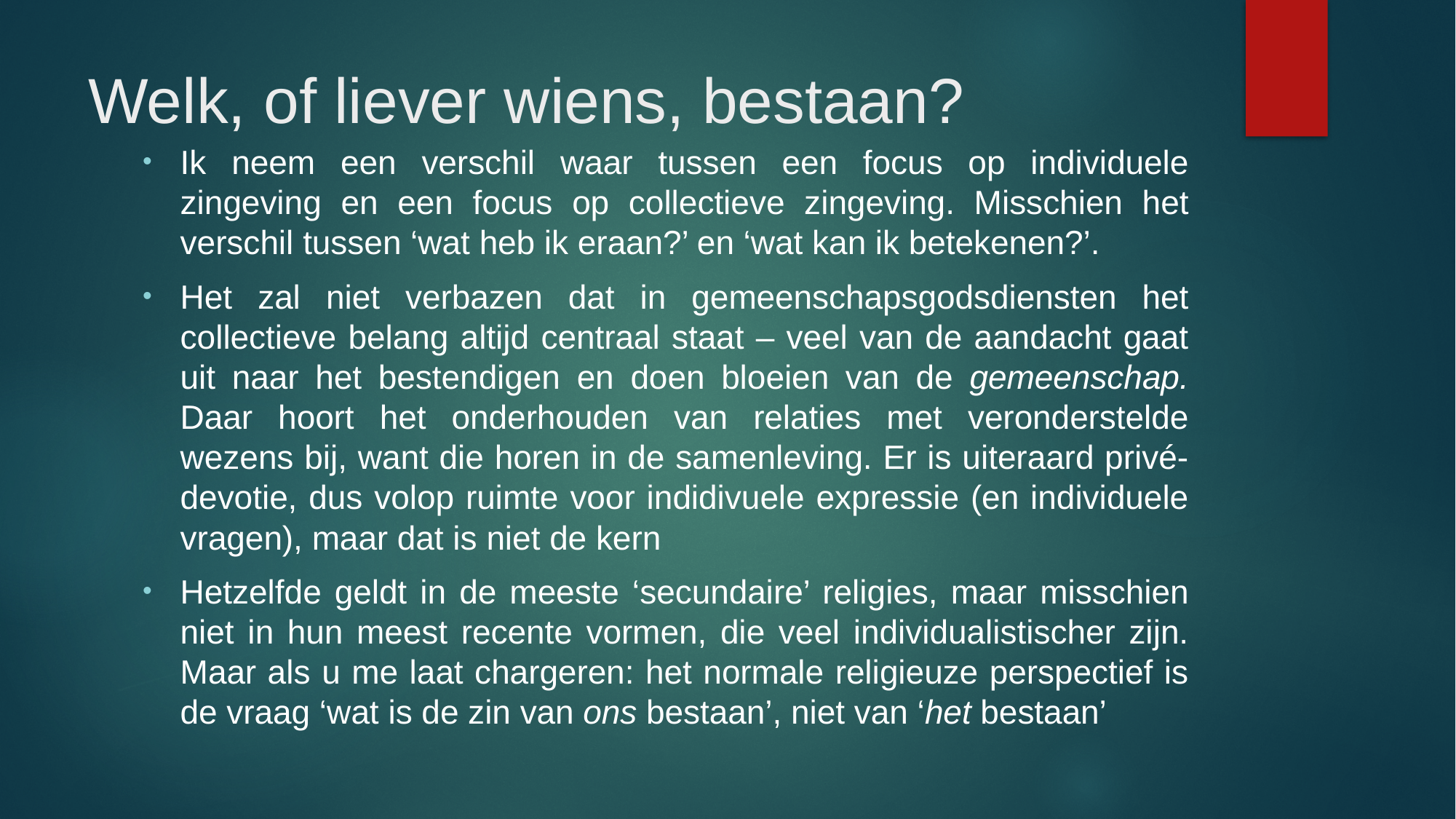

# Welk, of liever wiens, bestaan?
Ik neem een verschil waar tussen een focus op individuele zingeving en een focus op collectieve zingeving. Misschien het verschil tussen ‘wat heb ik eraan?’ en ‘wat kan ik betekenen?’.
Het zal niet verbazen dat in gemeenschapsgodsdiensten het collectieve belang altijd centraal staat – veel van de aandacht gaat uit naar het bestendigen en doen bloeien van de gemeenschap. Daar hoort het onderhouden van relaties met veronderstelde wezens bij, want die horen in de samenleving. Er is uiteraard privé-devotie, dus volop ruimte voor indidivuele expressie (en individuele vragen), maar dat is niet de kern
Hetzelfde geldt in de meeste ‘secundaire’ religies, maar misschien niet in hun meest recente vormen, die veel individualistischer zijn. Maar als u me laat chargeren: het normale religieuze perspectief is de vraag ‘wat is de zin van ons bestaan’, niet van ‘het bestaan’